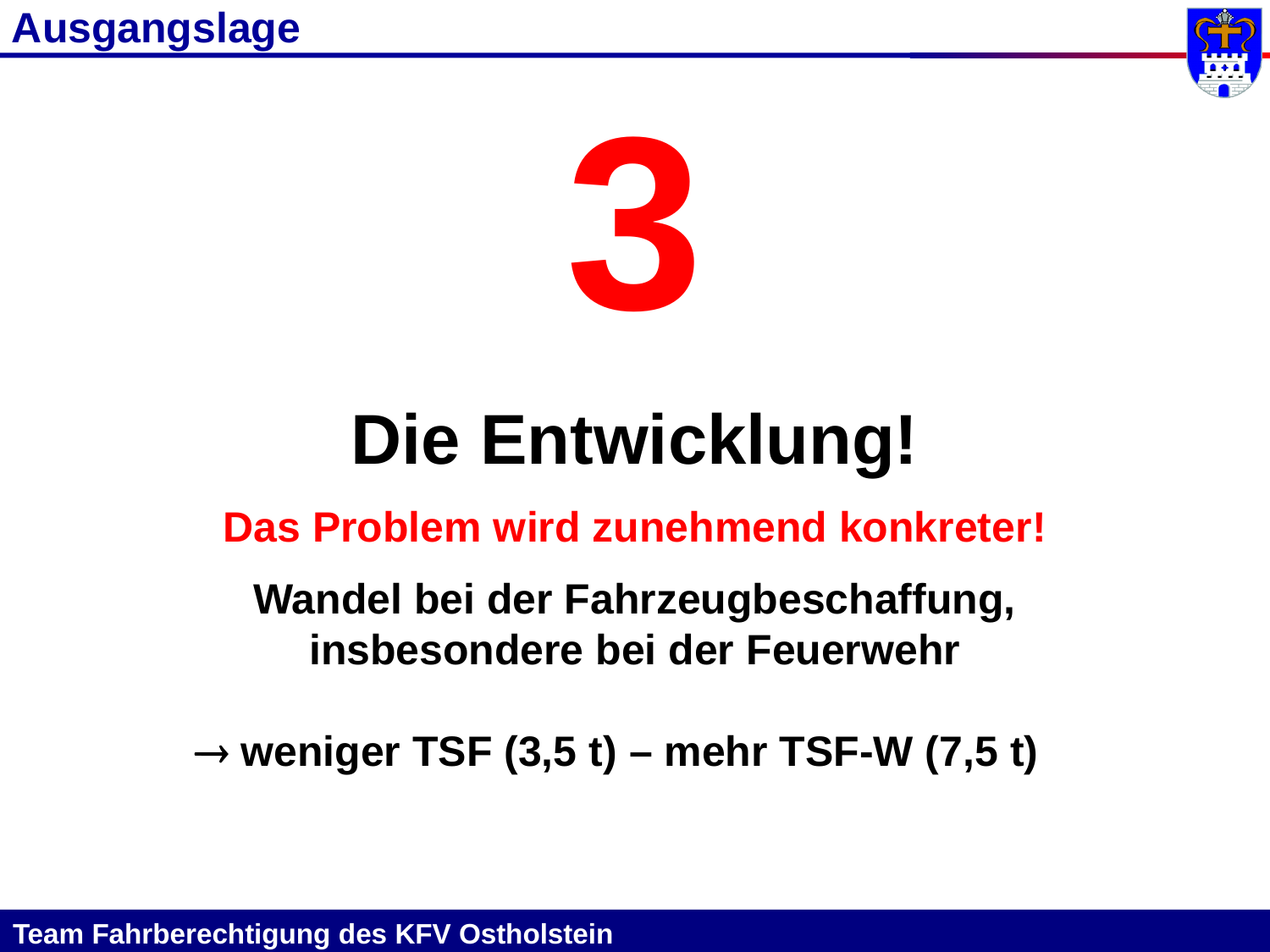

Ausgangslage

3
Die Entwicklung!
Das Problem wird zunehmend konkreter!
Wandel bei der Fahrzeugbeschaffung,
insbesondere bei der Feuerwehr
→ weniger TSF (3,5 t) – mehr TSF-W (7,5 t)
Team Fahrberechtigung des KFV Ostholstein